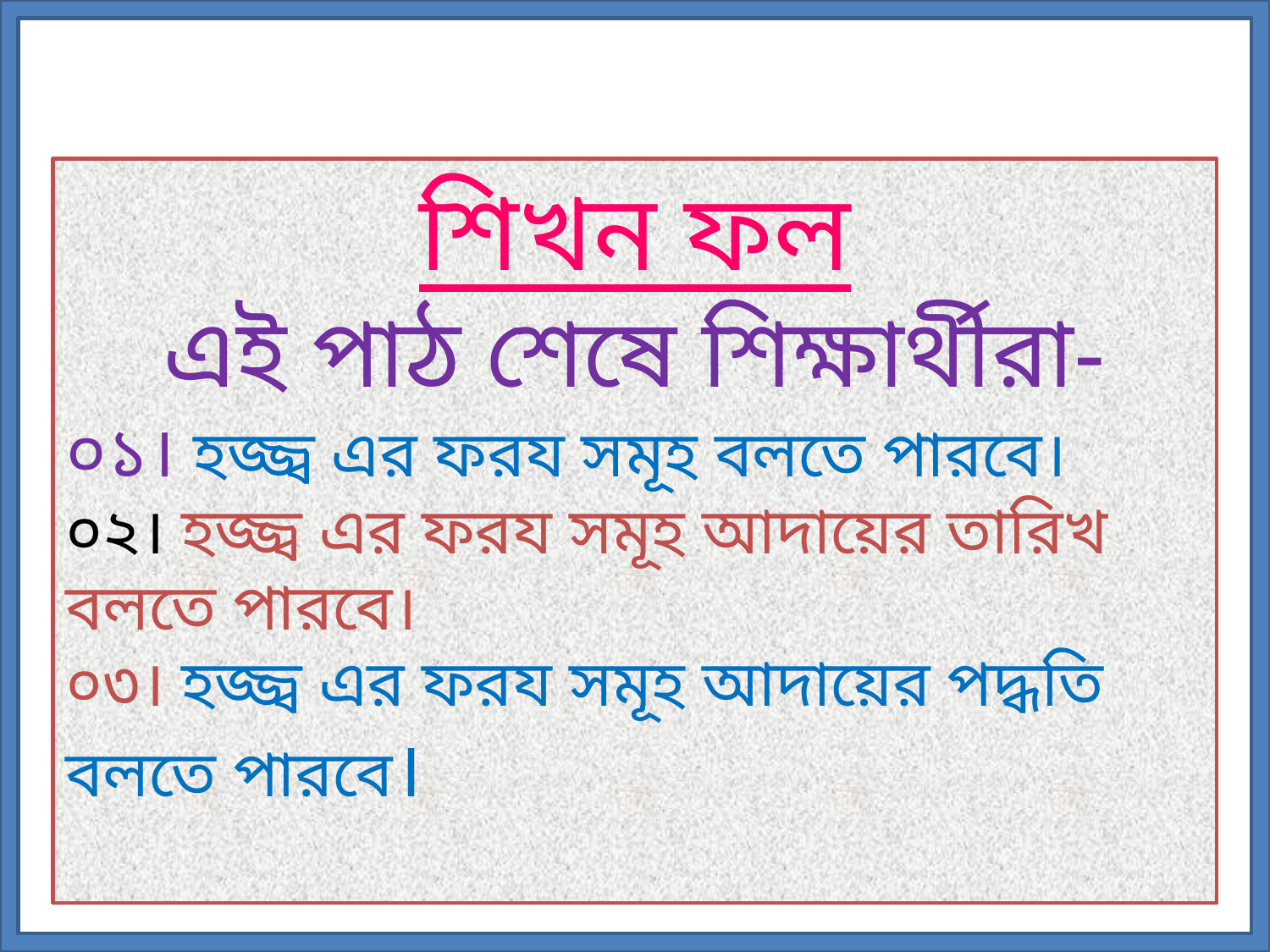

শিখন ফল
এই পাঠ শেষে শিক্ষার্থীরা-
০১। হজ্জ্ব এর ফরয সমূহ বলতে পারবে।
০২। হজ্জ্ব এর ফরয সমূহ আদায়ের তারিখ    বলতে পারবে।
০৩। হজ্জ্ব এর ফরয সমূহ আদায়ের পদ্ধতি বলতে পারবে।